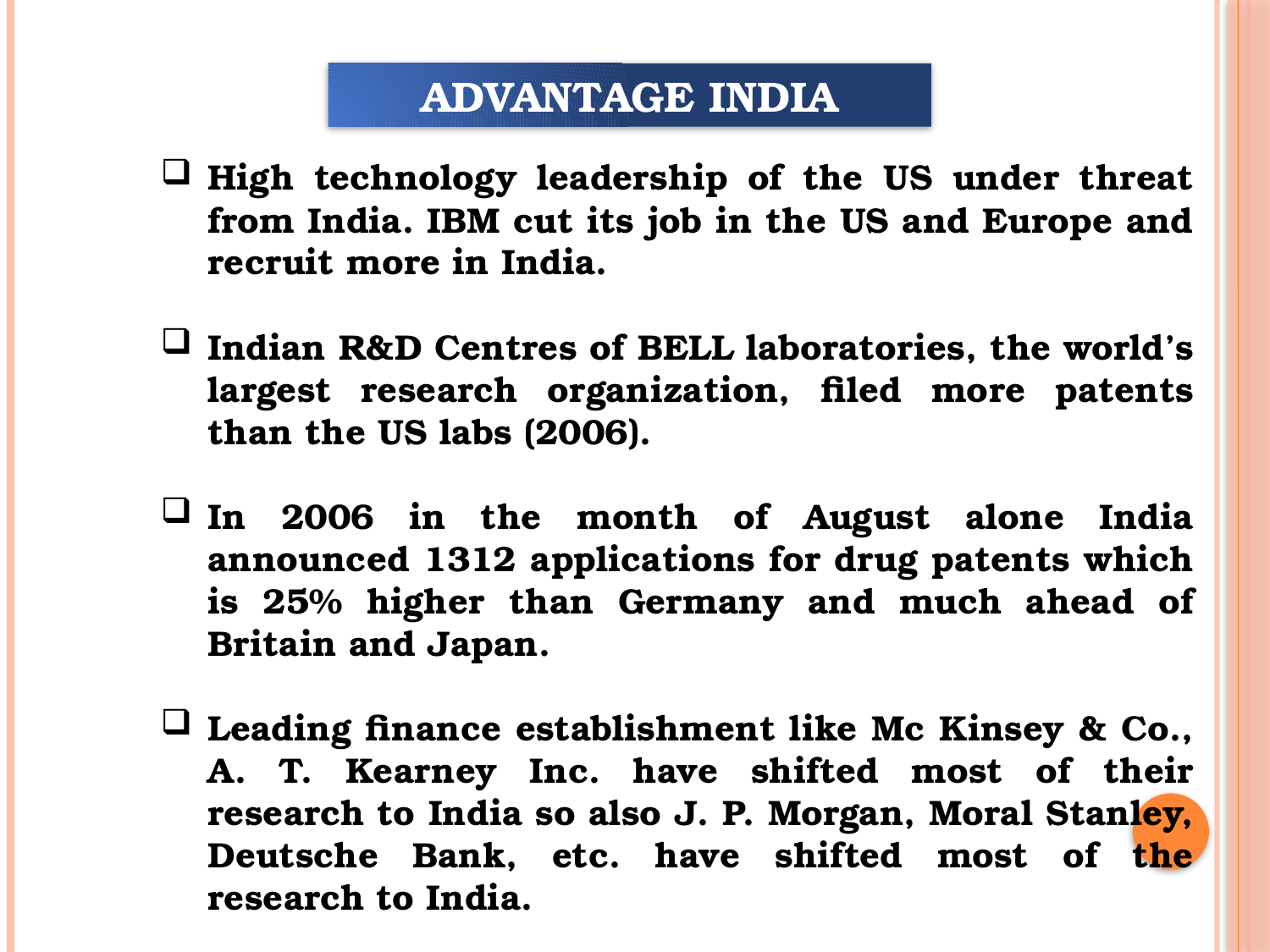

ADVANTAGE INDIA
High technology leadership of the US under threat from India. IBM cut its job in the US and Europe and recruit more in India.

Indian R&D Centres of BELL laboratories, the world’s largest research organization, filed more patents than the US labs (2006).

In 2006 in the month of August alone India announced 1312 applications for drug patents which is 25% higher than Germany and much ahead of Britain and Japan.

Leading finance establishment like Mc Kinsey & Co., A. T. Kearney Inc. have shifted most of their research to India so also J. P. Morgan, Moral Stanley, Deutsche Bank, etc. have shifted most of the research to India.